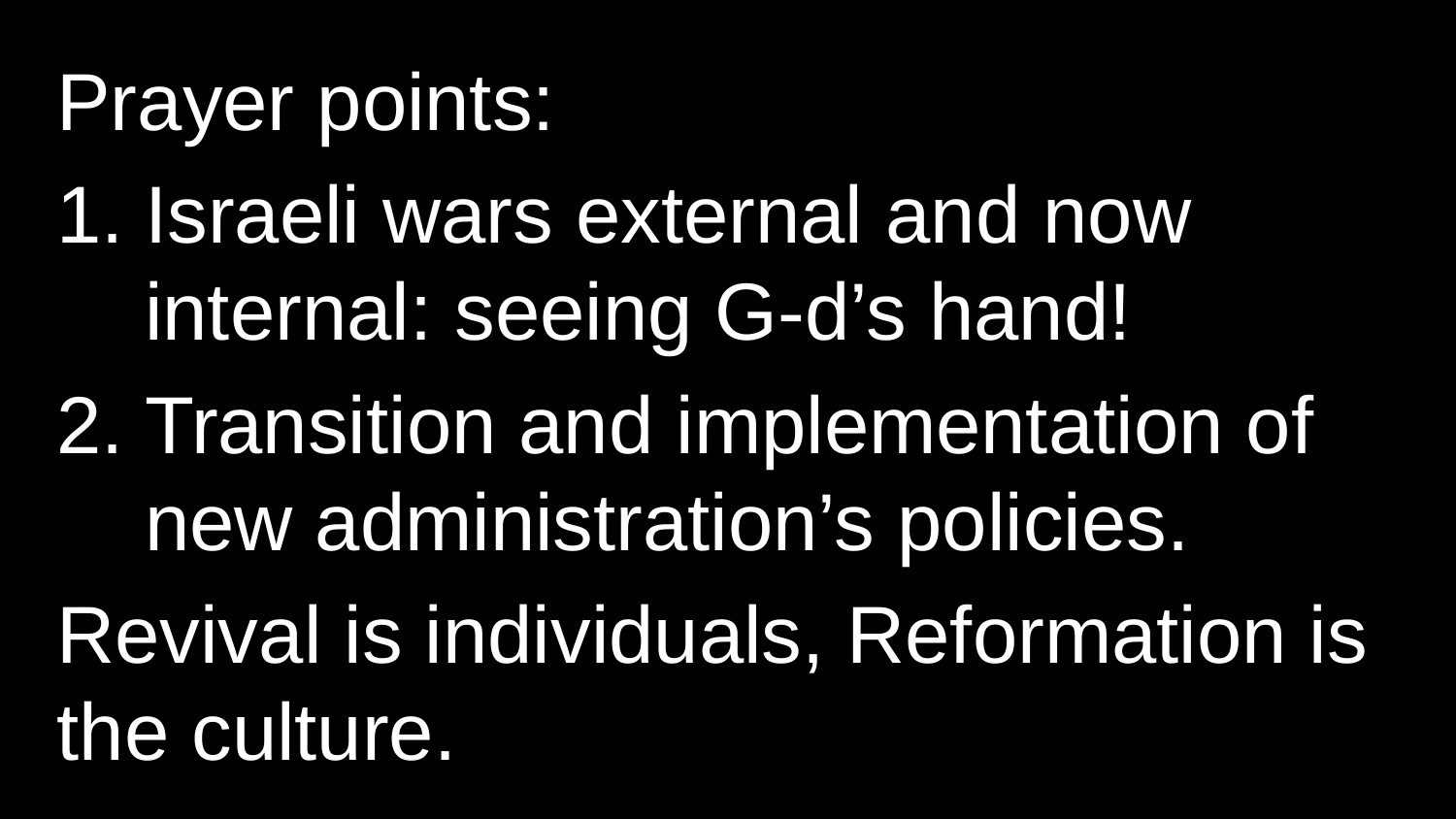

Prayer points:
Israeli wars external and now internal: seeing G-d’s hand!
Transition and implementation of new administration’s policies.
Revival is individuals, Reformation is the culture.